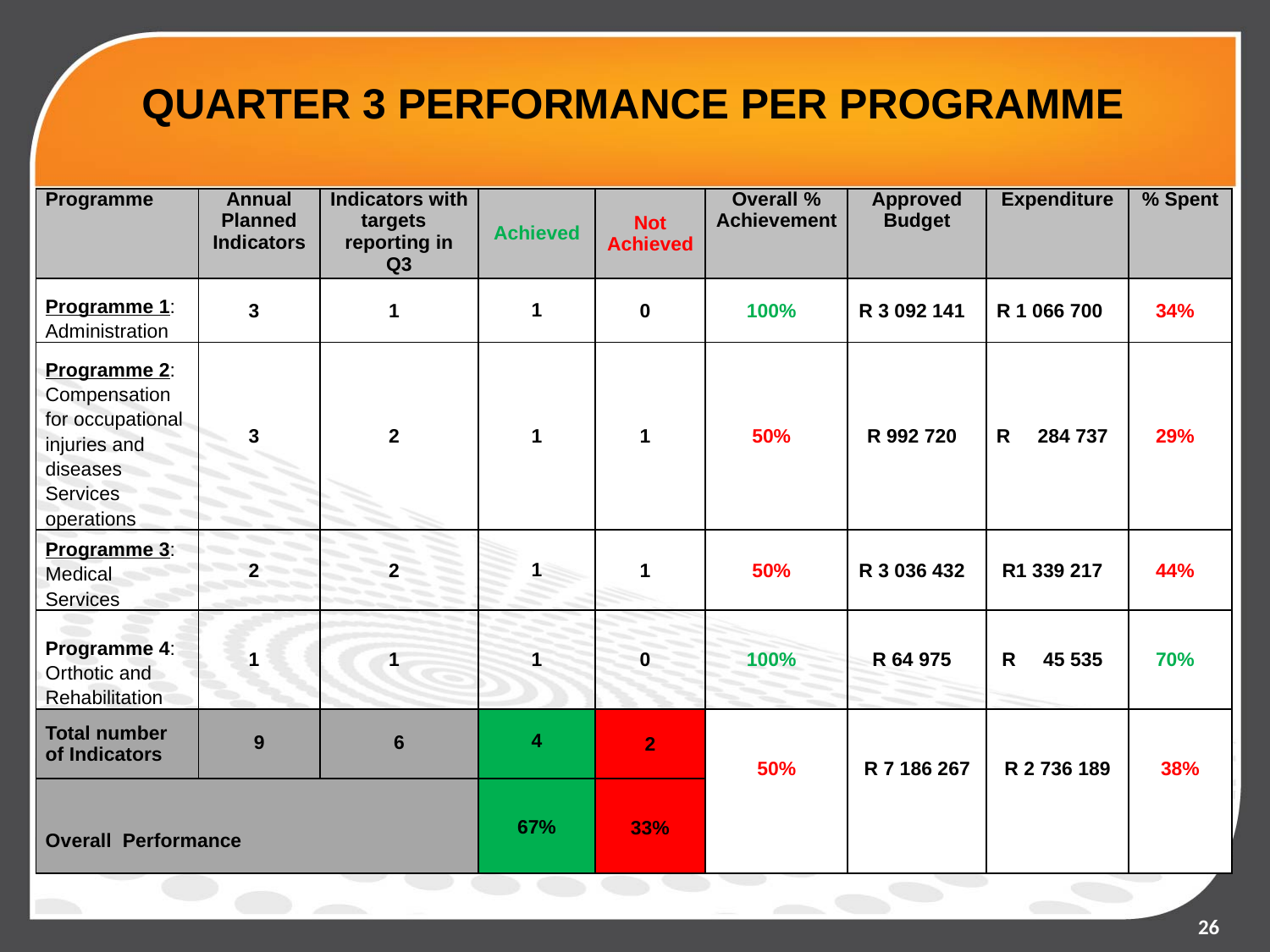

# QUARTER 3 PERFORMANCE PER PROGRAMME
| Programme | Annual Planned Indicators | Indicators with targets reporting in Q3 | Achieved | Not Achieved | Overall % Achievement | Approved Budget | Expenditure | % Spent |
| --- | --- | --- | --- | --- | --- | --- | --- | --- |
| Programme 1: Administration | 3 | 1 | 1 | 0 | 100% | R 3 092 141 | R 1 066 700 | 34% |
| Programme 2: Compensation for occupational injuries and diseases Services operations | 3 | 2 | 1 | 1 | 50% | R 992 720 | R 284 737 | 29% |
| Programme 3: Medical Services | 2 | 2 | 1 | 1 | 50% | R 3 036 432 | R1 339 217 | 44% |
| Programme 4: Orthotic and Rehabilitation | 1 | 1 | 1 | 0 | 100% | R 64 975 | R 45 535 | 70% |
| Total number of Indicators | 9 | 6 | 4 | 2 | 50% | R 7 186 267 | R 2 736 189 | 38% |
| Overall Performance |  |  | 67% | 33% |  |  |  |  |
26